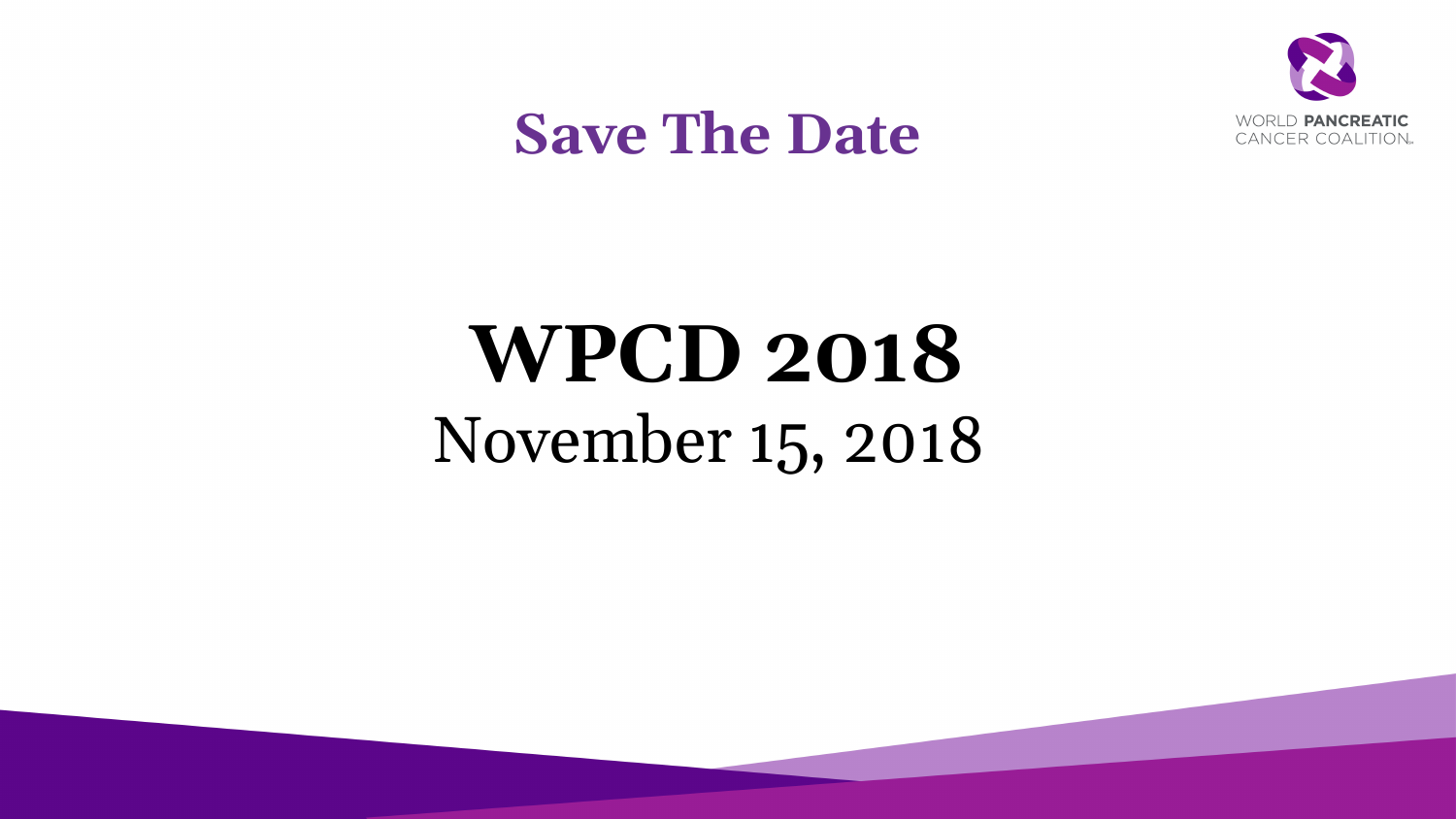

# Save The Date WPCD 2018 November 15, 2018